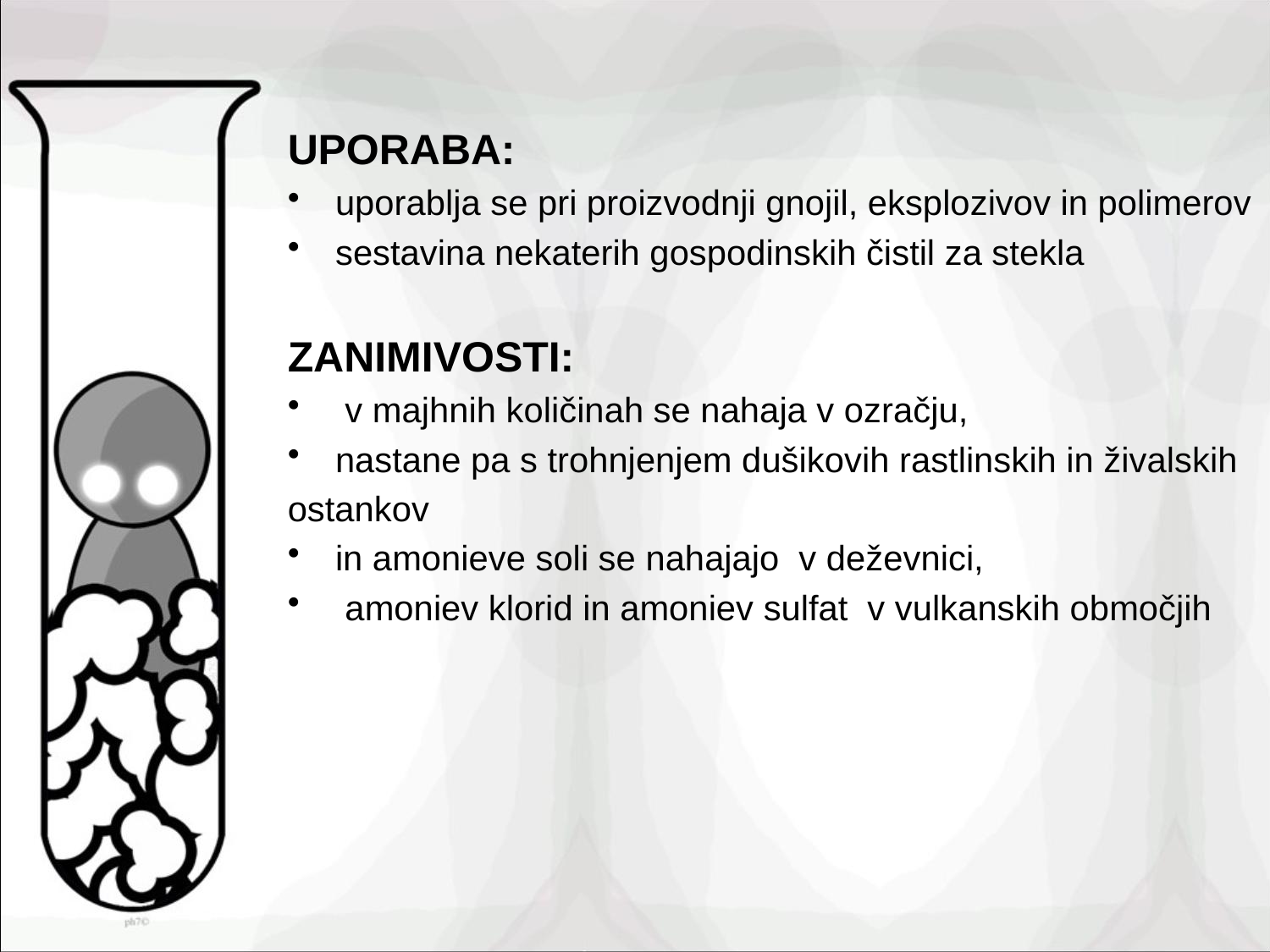

#
UPORABA:
uporablja se pri proizvodnji gnojil, eksplozivov in polimerov
sestavina nekaterih gospodinskih čistil za stekla

ZANIMIVOSTI:
 v majhnih količinah se nahaja v ozračju,
nastane pa s trohnjenjem dušikovih rastlinskih in živalskih
ostankov
in amonieve soli se nahajajo  v deževnici,
 amoniev klorid in amoniev sulfat  v vulkanskih območjih